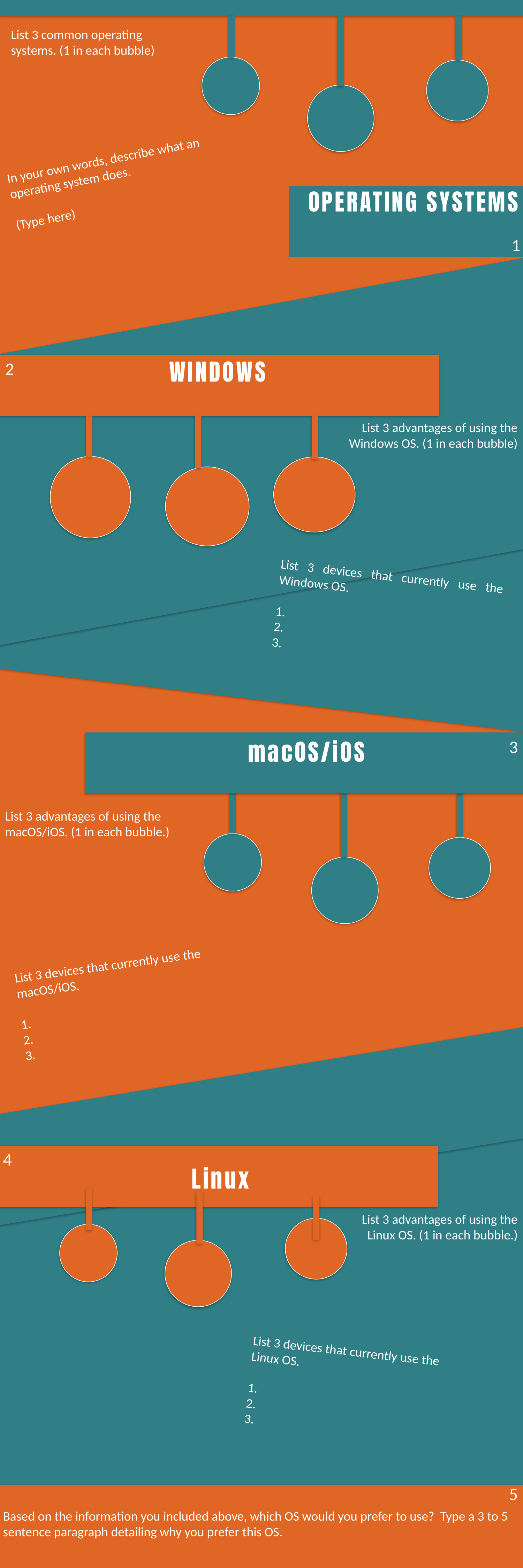

Each section is worth 12 points.
   Total= 60 points

OS INFOGRAPHIC

List 3 common operating systems. (1 in each bubble)

In your own words, describe what an operating system does.

(Type here)

OPERATING SYSTEMS

1

2
WINDOWS

List 3 advantages of using the Windows OS. (1 in each bubble)

List 3 devices that currently use the Windows OS.

1.
2.
3.

3
macOS/iOS

List 3 advantages of using the  macOS/iOS. (1 in each bubble.)

List 3 devices that currently use the
macOS/iOS.

1.
2.
3.

4
Linux

List 3 advantages of using the Linux OS. (1 in each bubble.)

List 3 devices that currently use the
Linux OS.

1.
2.
3.

5

Based on the information you included above, which OS would you prefer to use?  Type a 3 to 5 sentence paragraph detailing why you prefer this OS.